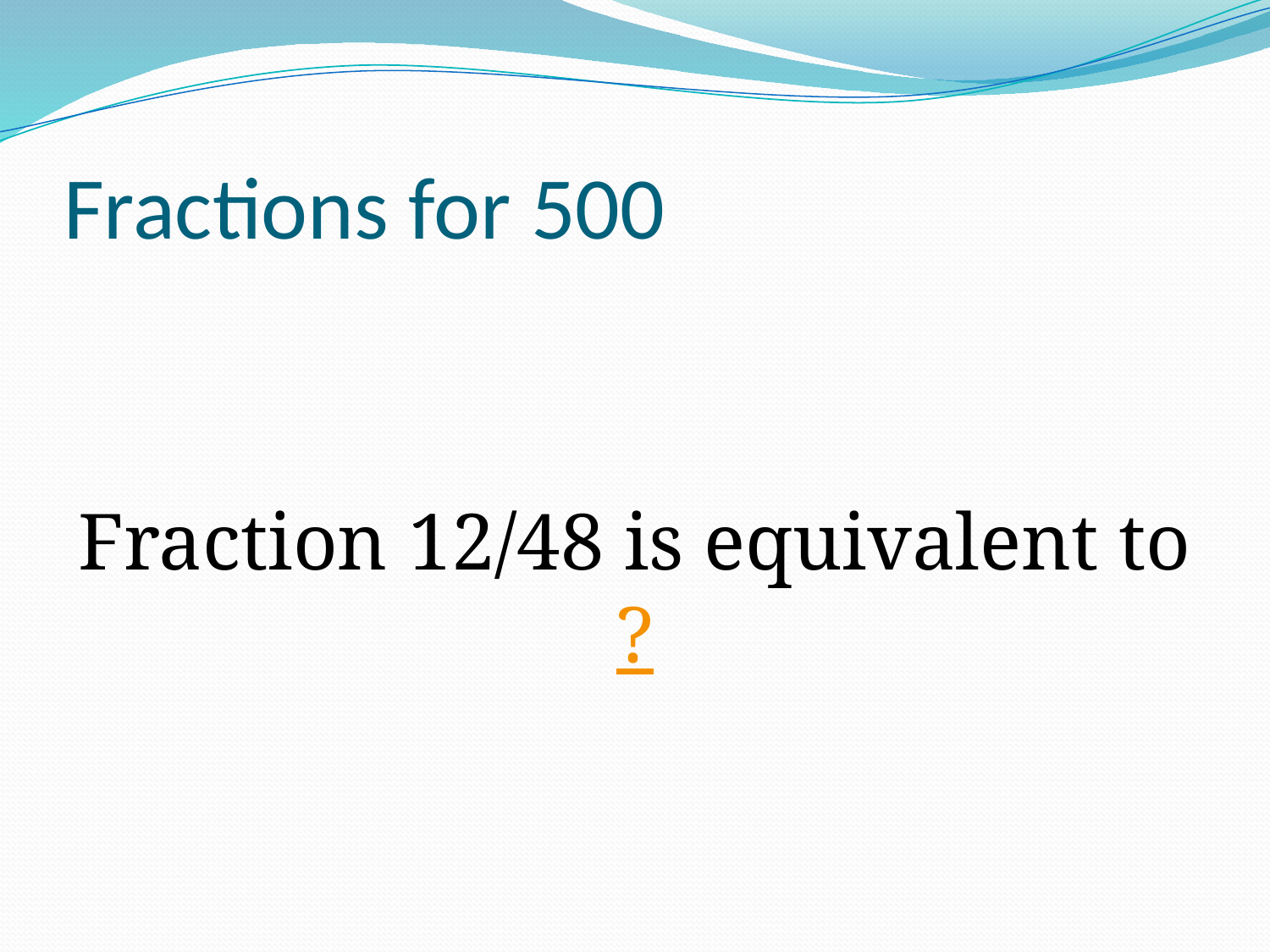

# Fractions for 500

Fraction 12/48 is equivalent to?